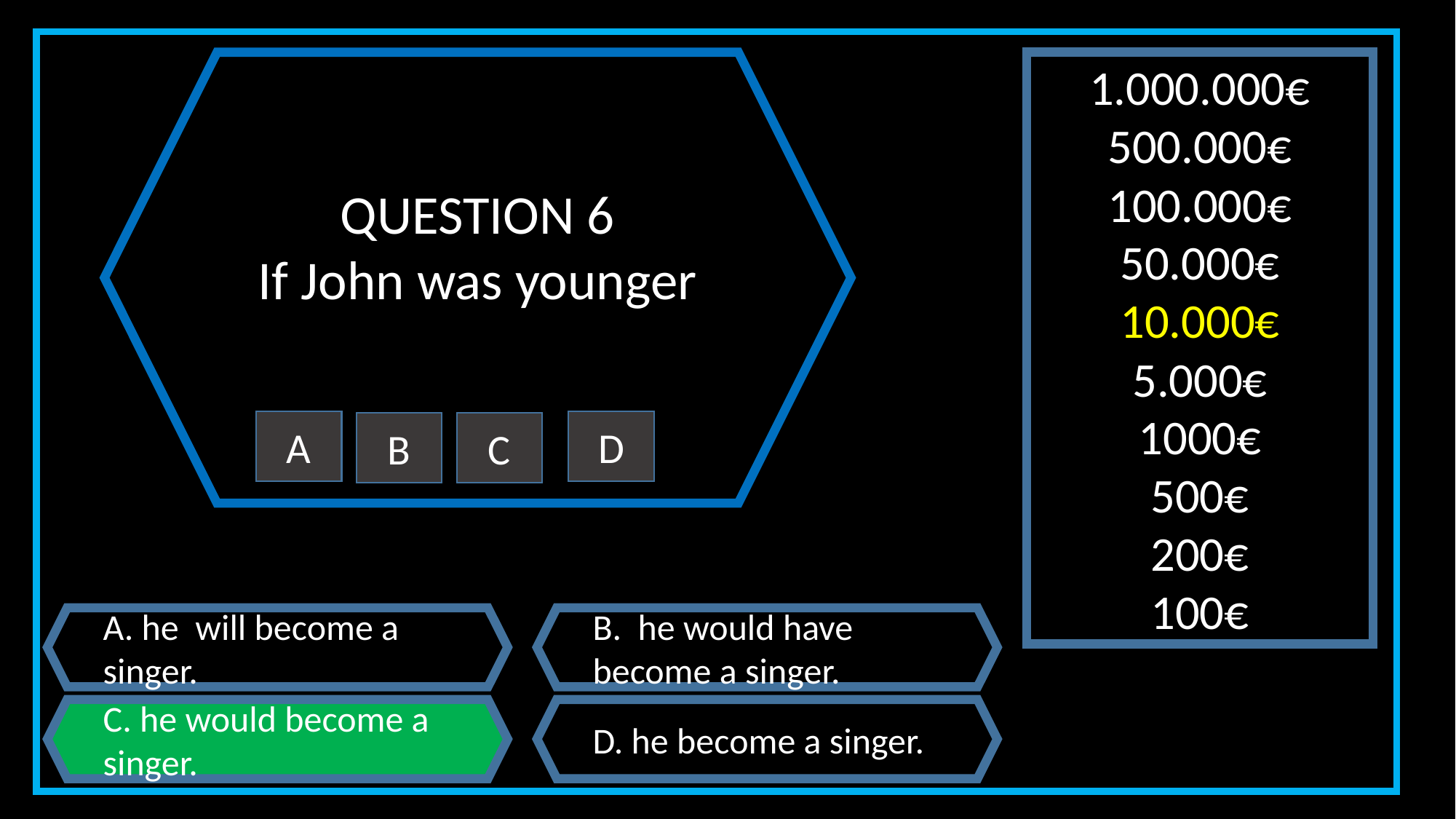

1.000.000€
500.000€
100.000€
50.000€
10.000€
5.000€
1000€
500€
200€
100€
QUESTION 6
If John was younger

D
A
B
C
A. he  will become a singer.
B.  he would have become a singer.
C. he would become a singer.
D. he become a singer.